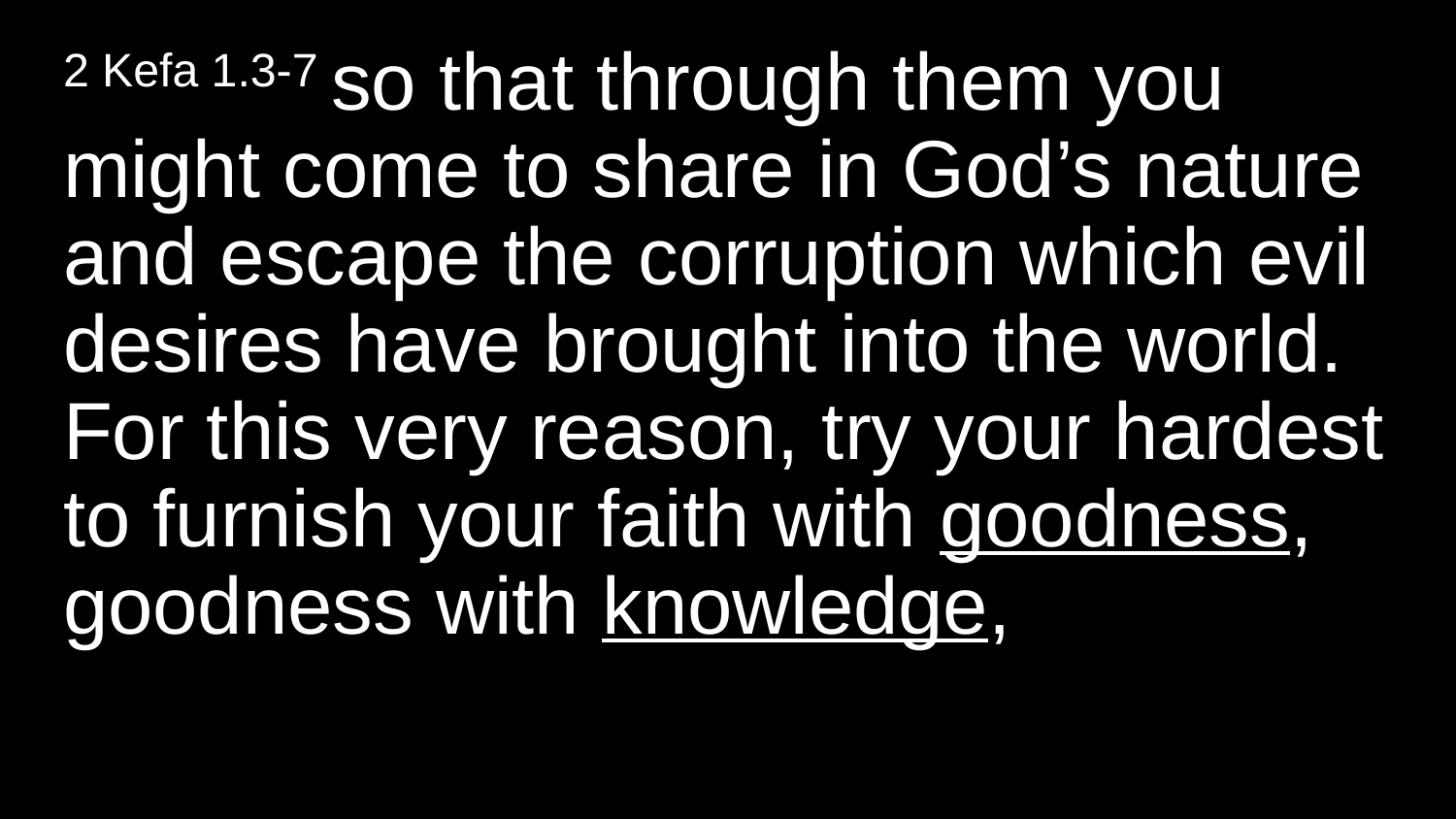

2 Kefa 1.3-7 so that through them you might come to share in God’s nature and escape the corruption which evil desires have brought into the world. For this very reason, try your hardest to furnish your faith with goodness, goodness with knowledge,